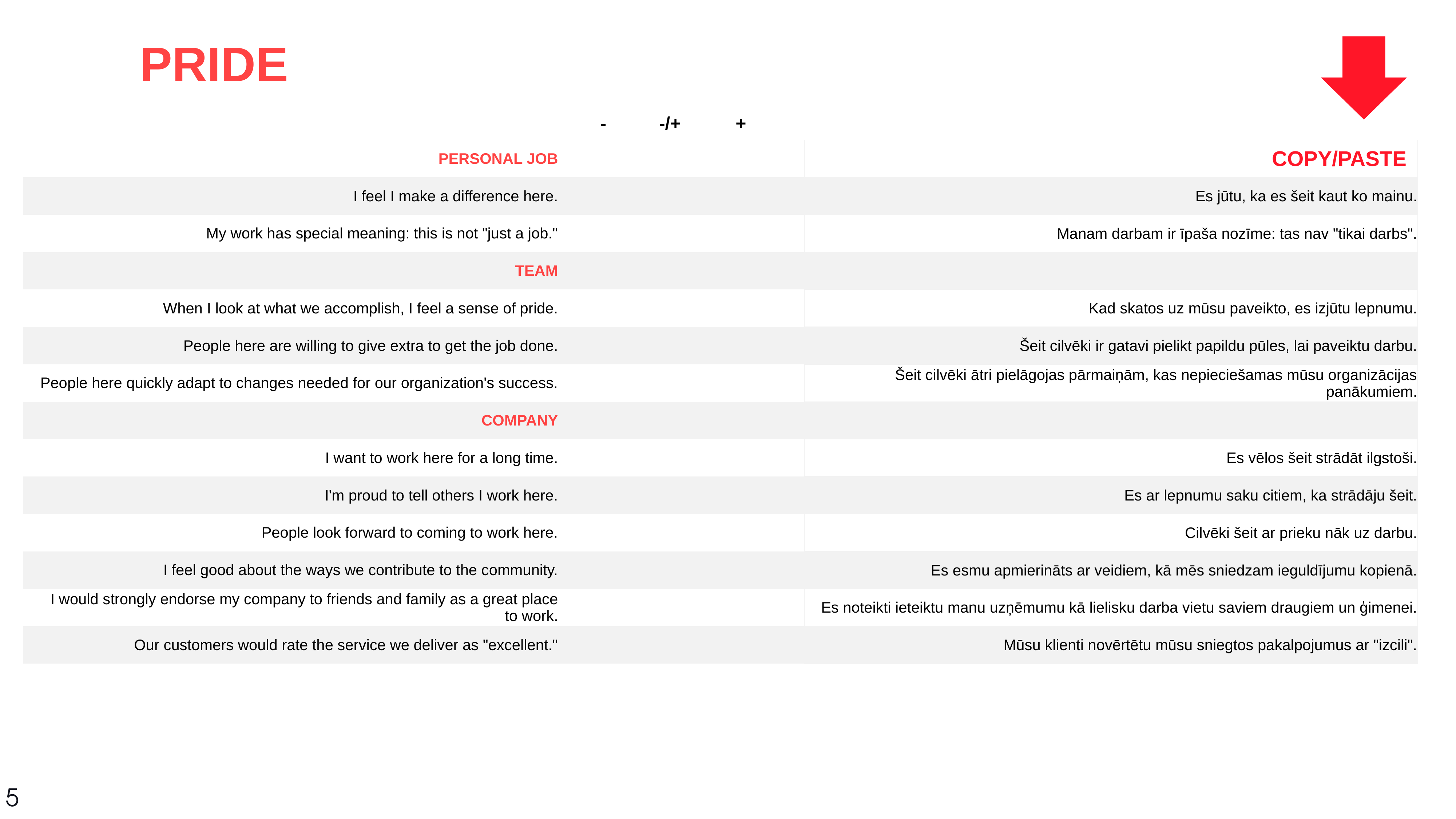

PRIDE
|  | - | -/+ | + |  |  |
| --- | --- | --- | --- | --- | --- |
| PERSONAL JOB |  |  |  |  | COPY/PASTE |
| I feel I make a difference here. |  |  |  |  | Es jūtu, ka es šeit kaut ko mainu. |
| My work has special meaning: this is not "just a job." |  |  |  |  | Manam darbam ir īpaša nozīme: tas nav "tikai darbs". |
| TEAM |  |  |  |  |  |
| When I look at what we accomplish, I feel a sense of pride. |  |  |  |  | Kad skatos uz mūsu paveikto, es izjūtu lepnumu. |
| People here are willing to give extra to get the job done. |  |  |  |  | Šeit cilvēki ir gatavi pielikt papildu pūles, lai paveiktu darbu. |
| People here quickly adapt to changes needed for our organization's success. |  |  |  |  | Šeit cilvēki ātri pielāgojas pārmaiņām, kas nepieciešamas mūsu organizācijas panākumiem. |
| COMPANY |  |  |  |  |  |
| I want to work here for a long time. |  |  |  |  | Es vēlos šeit strādāt ilgstoši. |
| I'm proud to tell others I work here. |  |  |  |  | Es ar lepnumu saku citiem, ka strādāju šeit. |
| People look forward to coming to work here. |  |  |  |  | Cilvēki šeit ar prieku nāk uz darbu. |
| I feel good about the ways we contribute to the community. |  |  |  |  | Es esmu apmierināts ar veidiem, kā mēs sniedzam ieguldījumu kopienā. |
| I would strongly endorse my company to friends and family as a great place to work. |  |  |  |  | Es noteikti ieteiktu manu uzņēmumu kā lielisku darba vietu saviem draugiem un ģimenei. |
| Our customers would rate the service we deliver as "excellent." |  |  |  |  | Mūsu klienti novērtētu mūsu sniegtos pakalpojumus ar "izcili". |
5